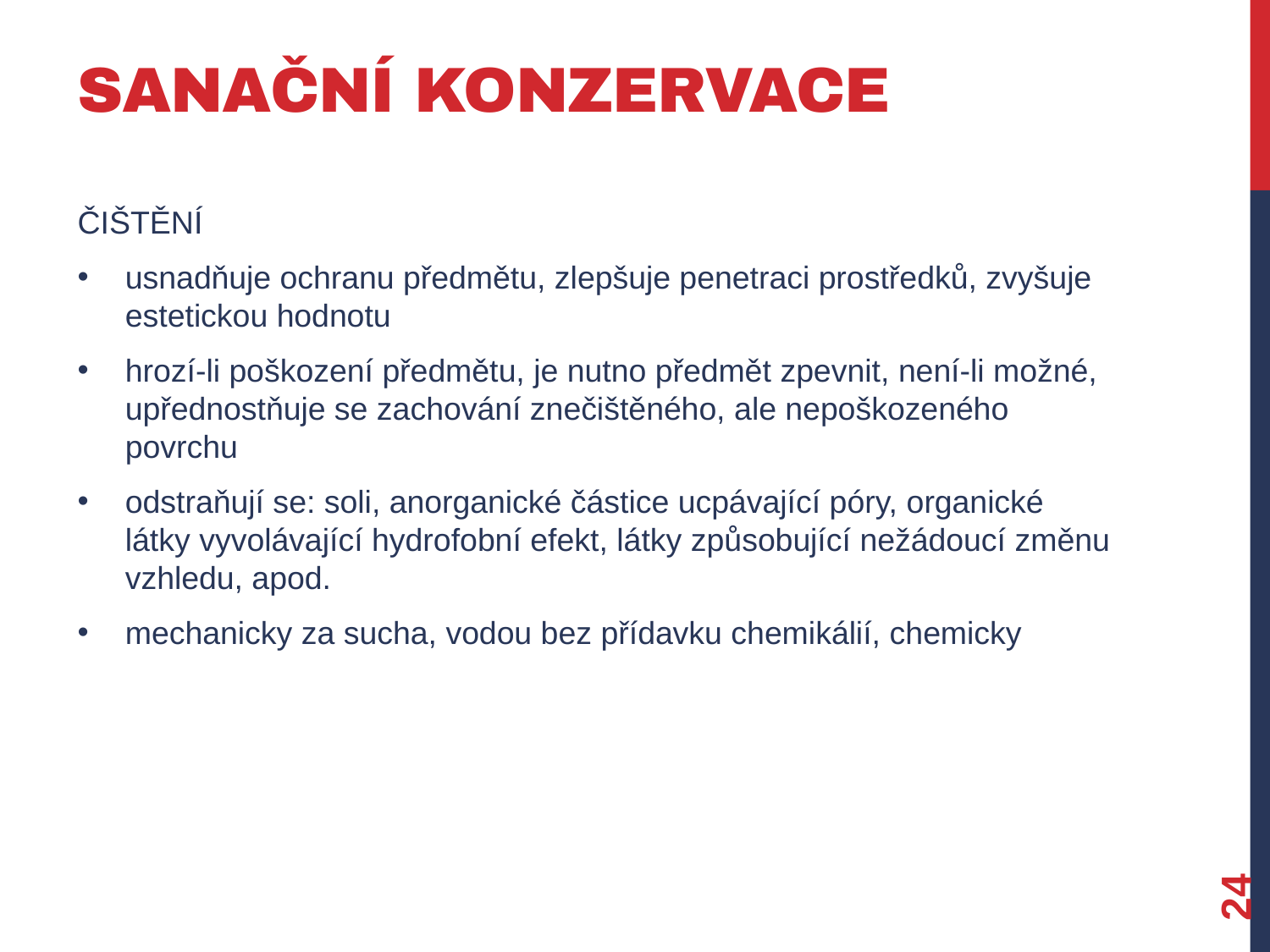

# Sanační konzervace
čištění
usnadňuje ochranu předmětu, zlepšuje penetraci prostředků, zvyšuje estetickou hodnotu
hrozí-li poškození předmětu, je nutno předmět zpevnit, není-li možné, upřednostňuje se zachování znečištěného, ale nepoškozeného povrchu
odstraňují se: soli, anorganické částice ucpávající póry, organické látky vyvolávající hydrofobní efekt, látky způsobující nežádoucí změnu vzhledu, apod.
mechanicky za sucha, vodou bez přídavku chemikálií, chemicky
24